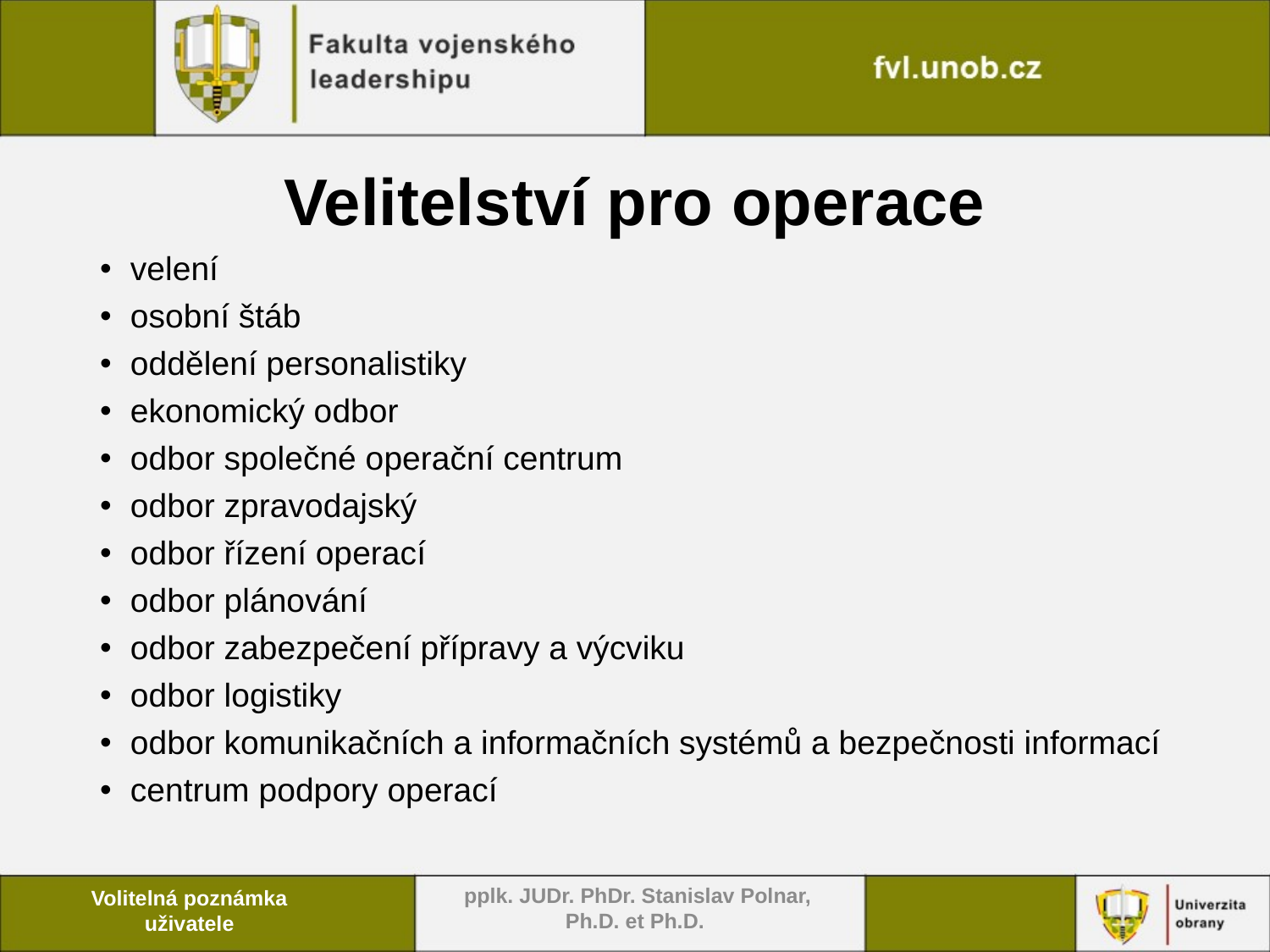

# Velitelství pro operace
velení
osobní štáb
oddělení personalistiky
ekonomický odbor
odbor společné operační centrum
odbor zpravodajský
odbor řízení operací
odbor plánování
odbor zabezpečení přípravy a výcviku
odbor logistiky
odbor komunikačních a informačních systémů a bezpečnosti informací
centrum podpory operací

 pplk. JUDr. PhDr. Stanislav Polnar, Ph.D. et Ph.D.
Volitelná poznámka uživatele